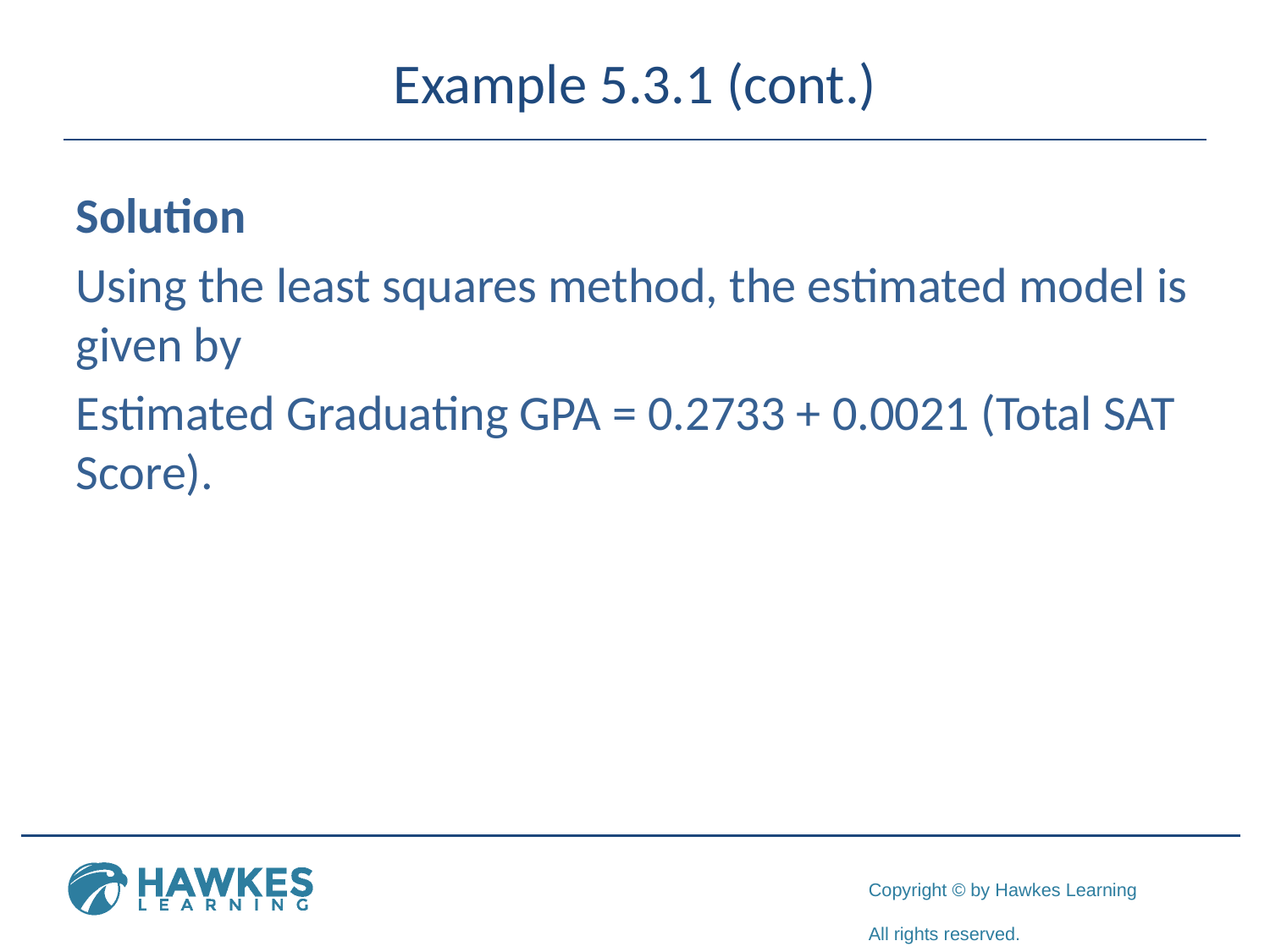

# Example 5.3.1 (cont.)
Solution
Using the least squares method, the estimated model is given by
Estimated Graduating GPA = 0.2733 + 0.0021 (Total SAT Score).